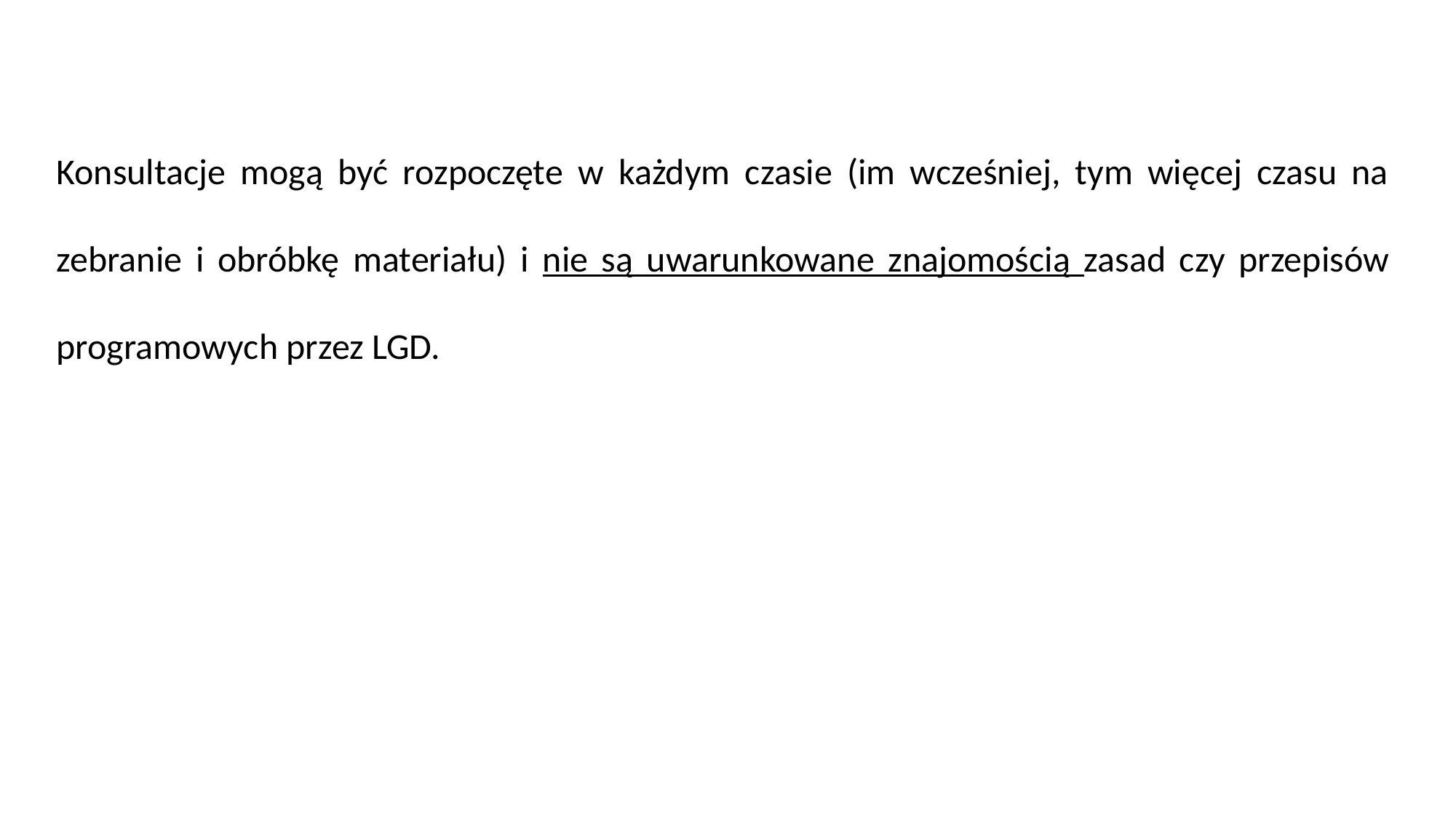

Konsultacje mogą być rozpoczęte w każdym czasie (im wcześniej, tym więcej czasu na zebranie i obróbkę materiału) i nie są uwarunkowane znajomością zasad czy przepisów programowych przez LGD.